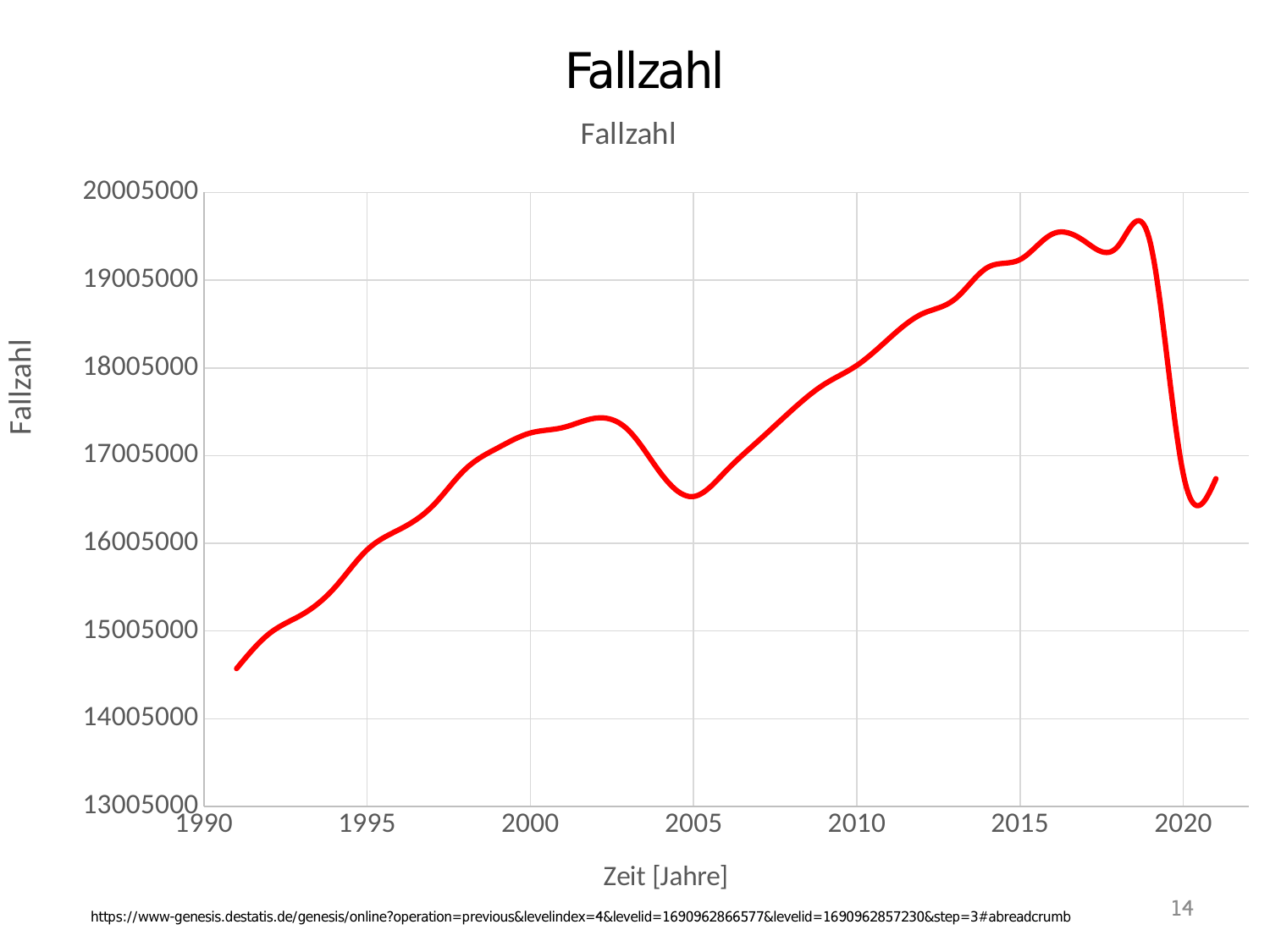

Fallzahl

### Chart: Fallzahl

| Category | Patienten |
|---|---|
14
https://www-genesis.destatis.de/genesis/online?operation=previous&levelindex=4&levelid=1690962866577&levelid=1690962857230&step=3#abreadcrumb